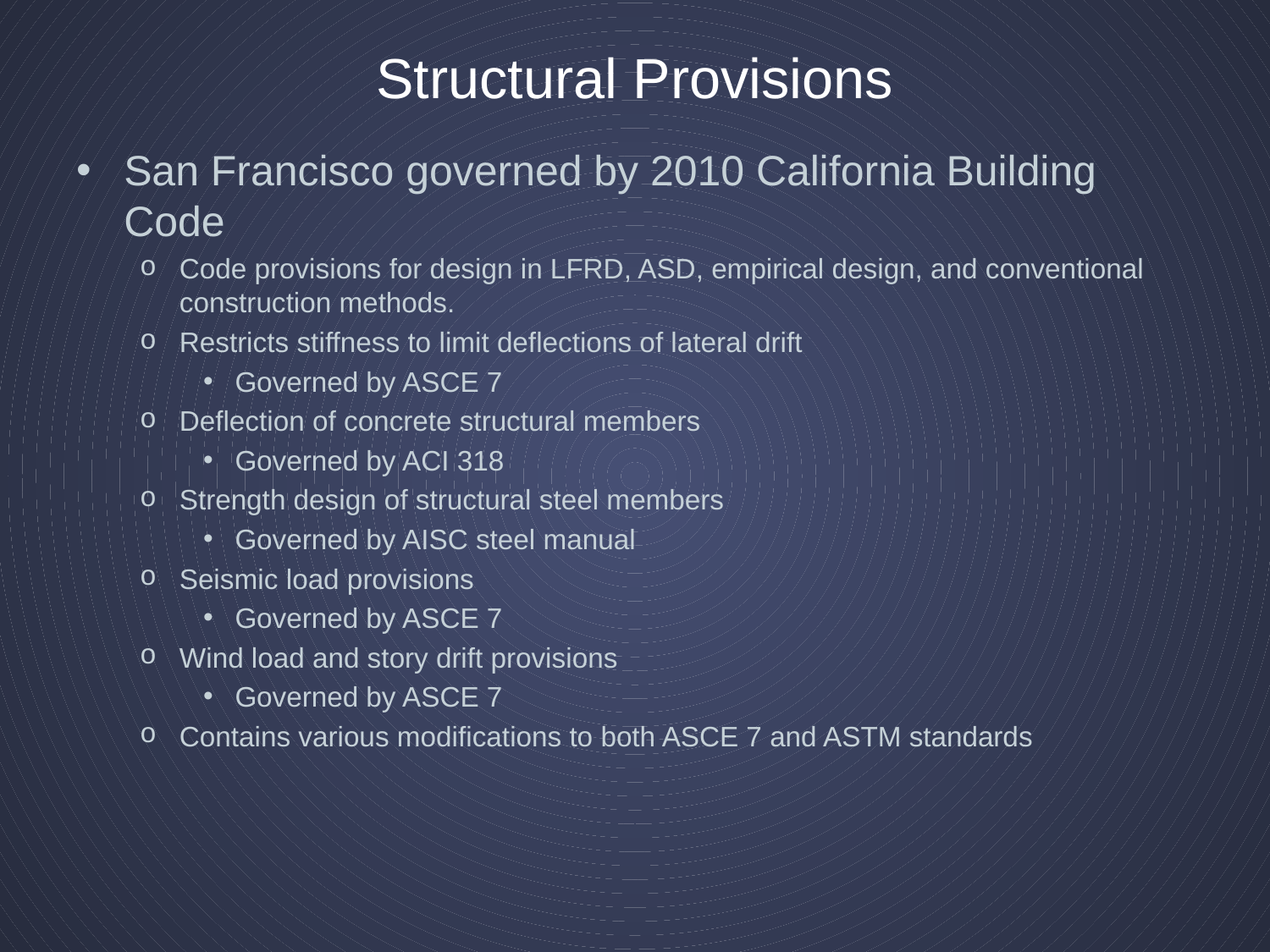

# Structural Provisions
San Francisco governed by 2010 California Building Code
Code provisions for design in LFRD, ASD, empirical design, and conventional construction methods.
Restricts stiffness to limit deflections of lateral drift
Governed by ASCE 7
Deflection of concrete structural members
Governed by ACI 318
Strength design of structural steel members
Governed by AISC steel manual
Seismic load provisions
Governed by ASCE 7
Wind load and story drift provisions
Governed by ASCE 7
Contains various modifications to both ASCE 7 and ASTM standards